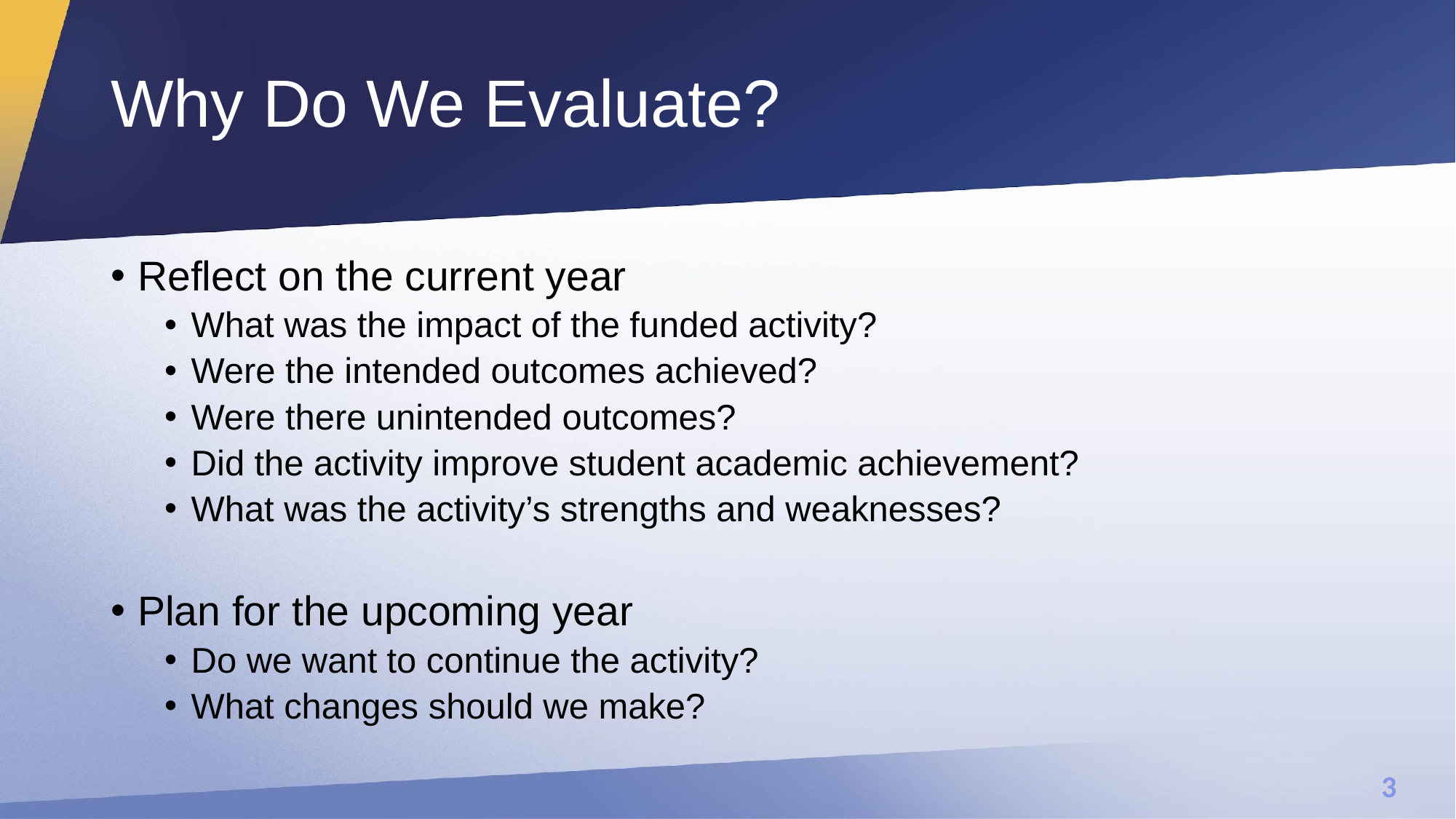

# Why Do We Evaluate?
Reflect on the current year
What was the impact of the funded activity?
Were the intended outcomes achieved?
Were there unintended outcomes?
Did the activity improve student academic achievement?
What was the activity’s strengths and weaknesses?

Plan for the upcoming year
Do we want to continue the activity?
What changes should we make?